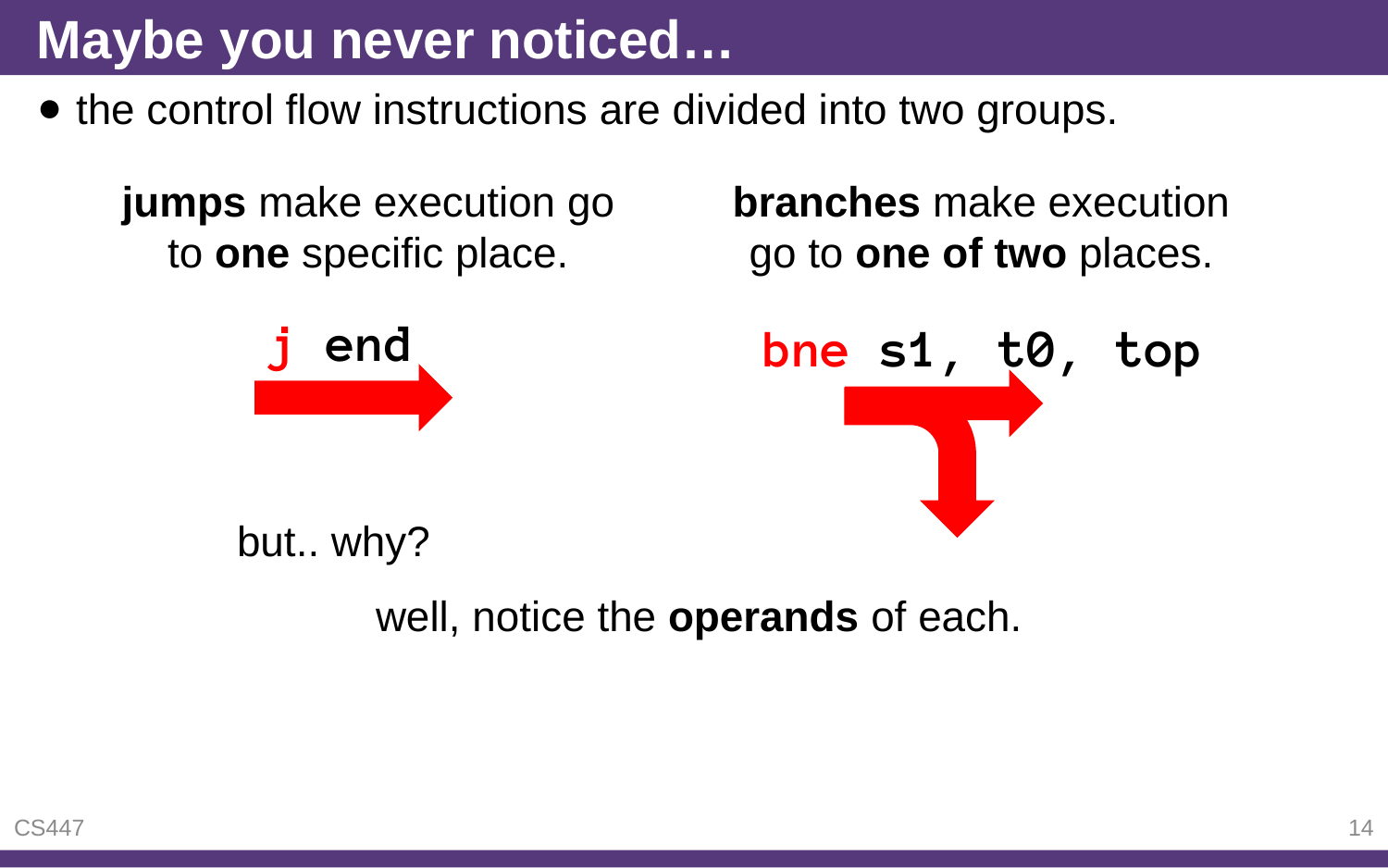

# Maybe you never noticed…
the control flow instructions are divided into two groups.
jumps make execution go to one specific place.
branches make execution go to one of two places.

j end
bne s1, t0, top

but.. why?
well, notice the operands of each.
14
CS447